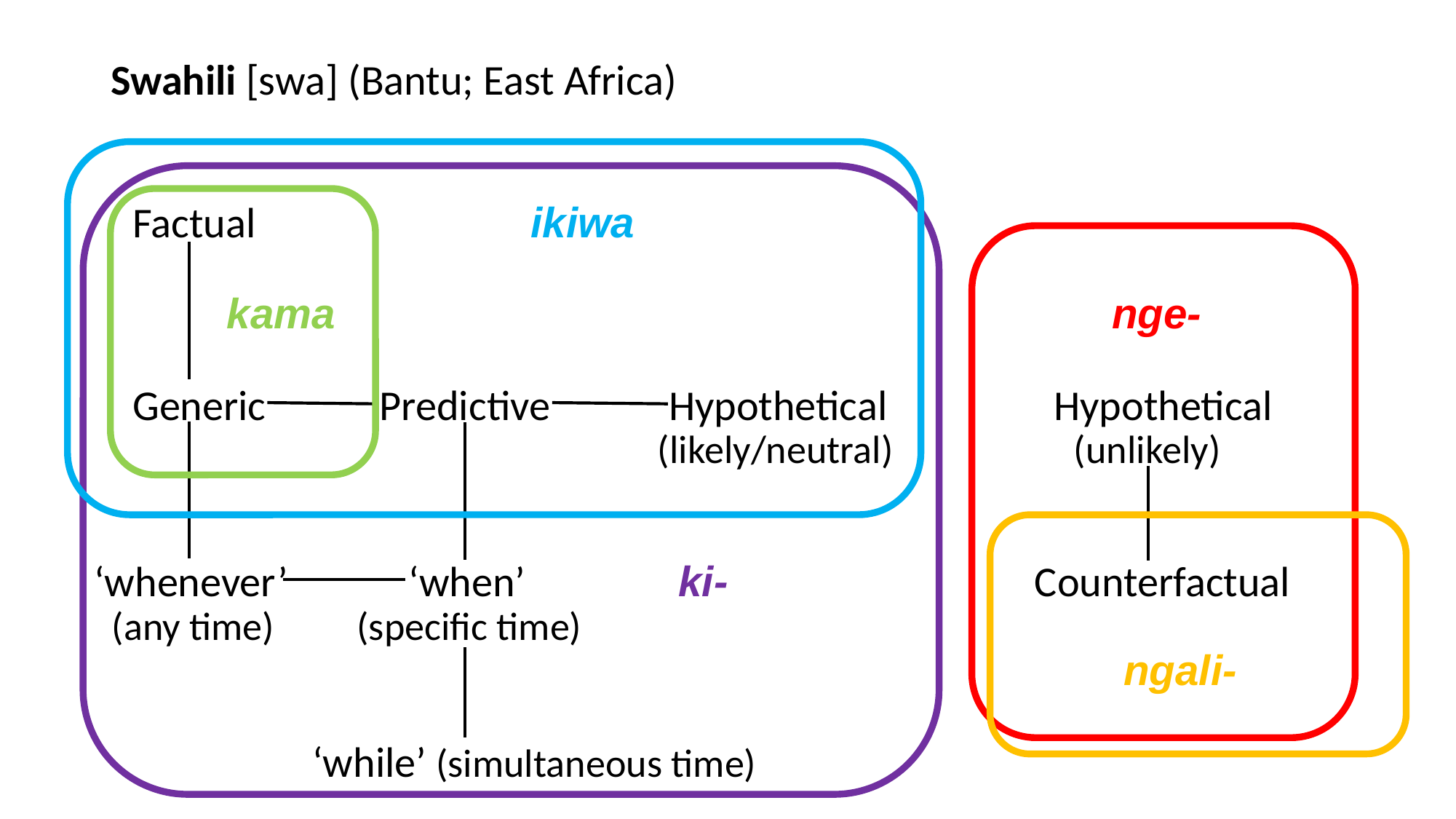

# Swahili [swa] (Bantu; East Africa)

    Factual			ikiwa

	  kama							   nge-

    Generic	       Predictive	   Hypothetical 	         Hypothetical
					  (likely/neutral)	            (unlikely)

‘whenever’	          ‘when’		    ki-  		       Counterfactual
  (any time)	     (specific time)
									    ngali-

		‘while’ (simultaneous time)